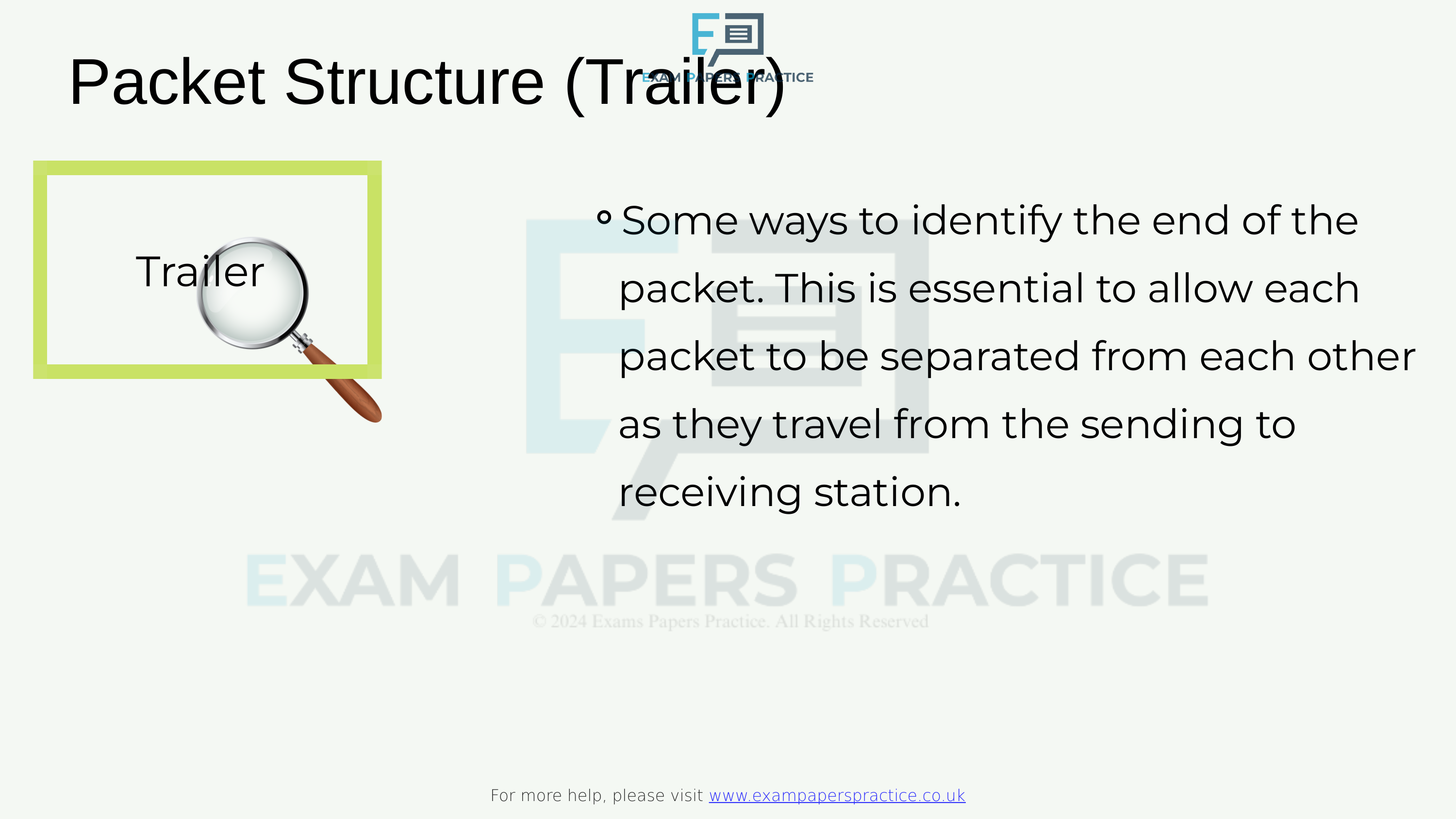

Packet Structure (Trailer)

For more help, please visit www.exampaperspractice.co.uk

Some ways to identify the end of the packet. This is essential to allow each packet to be separated from each other as they travel from the sending to receiving station.
Trailer